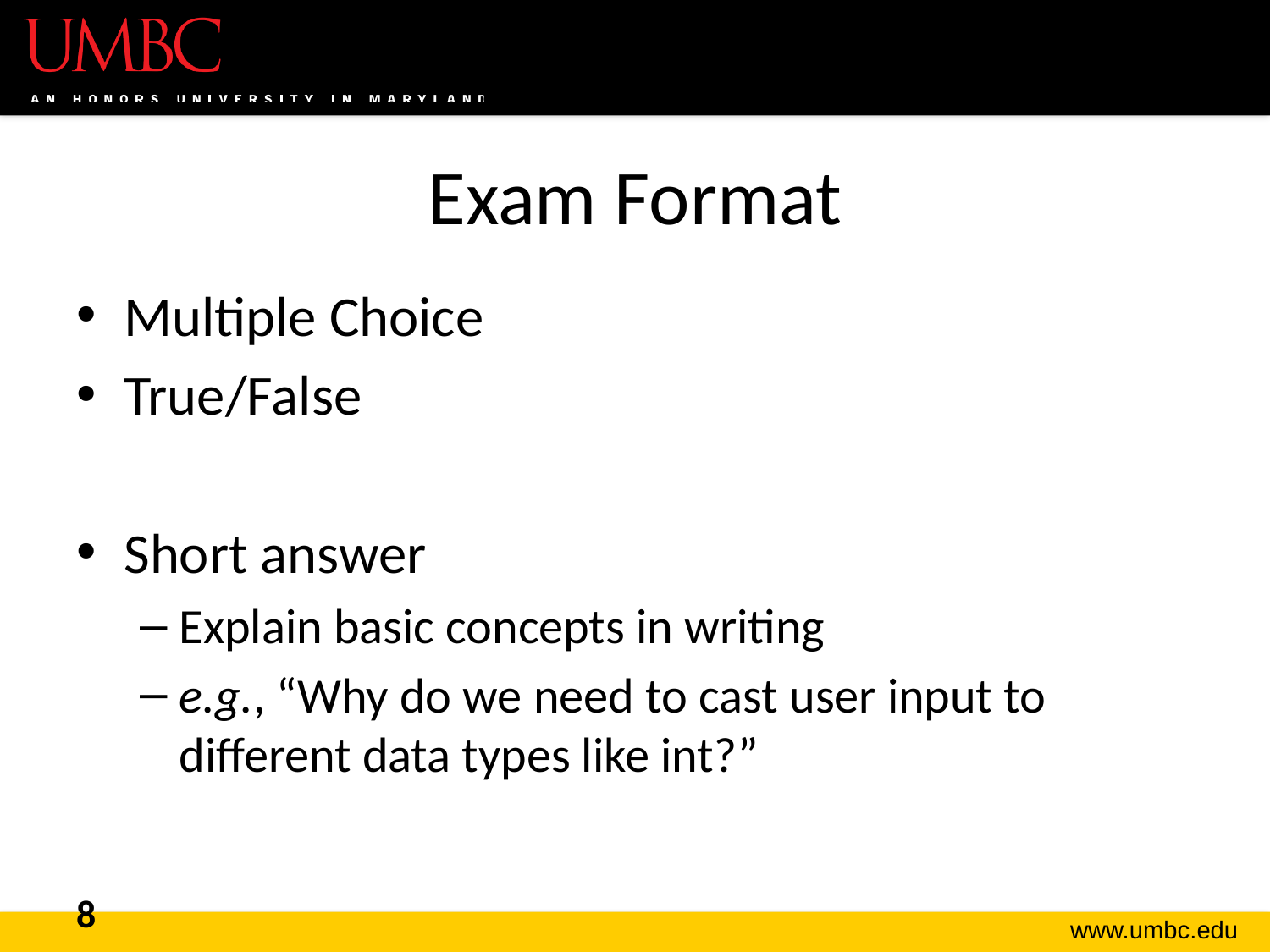

# Exam Format
Multiple Choice
True/False

Short answer
Explain basic concepts in writing
e.g., “Why do we need to cast user input to different data types like int?”
8